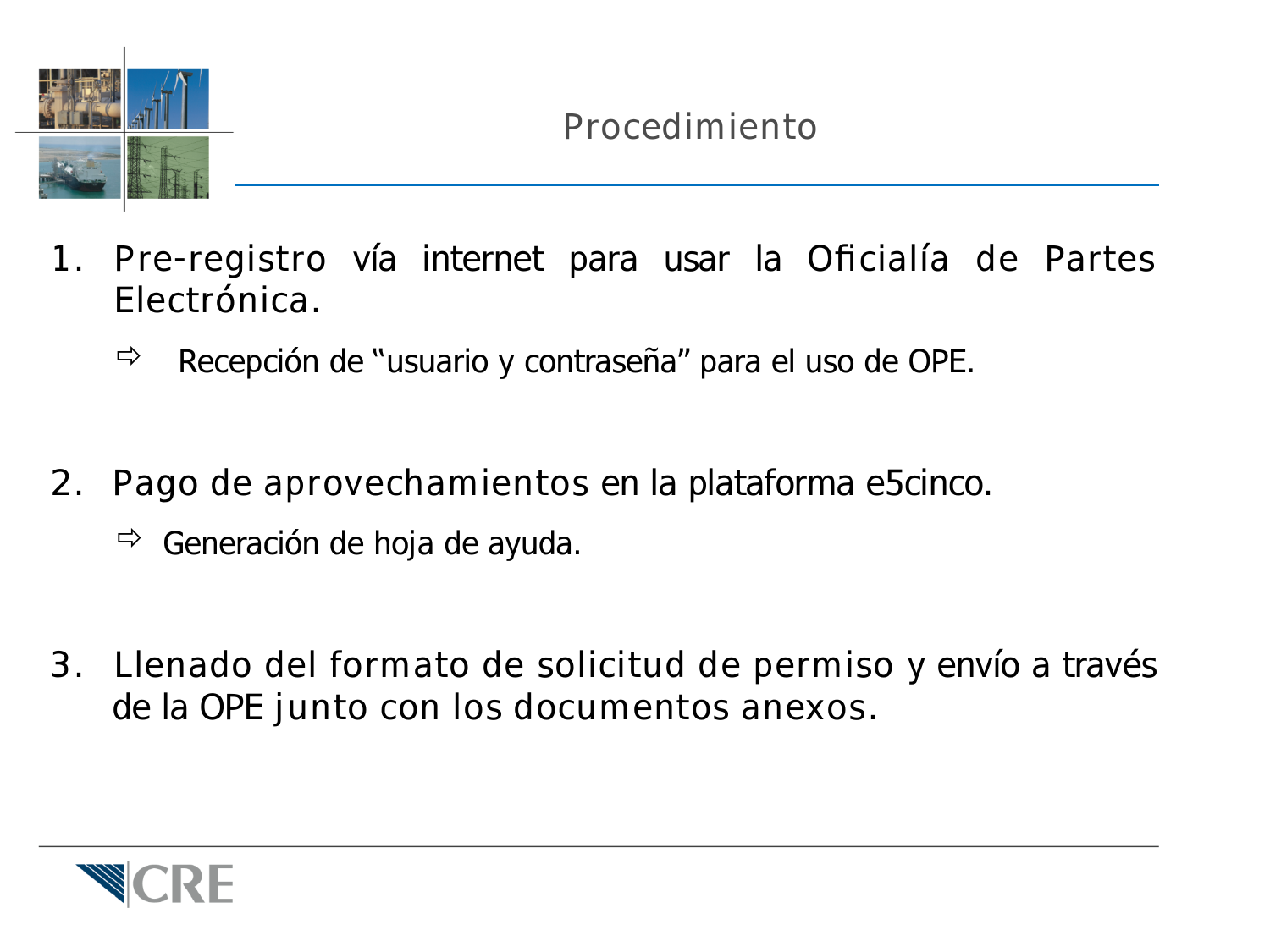

# Procedimiento
Pre-registro vía internet para usar la Oficialía de Partes Electrónica.
Recepción de “usuario y contraseña” para el uso de OPE.

2. 	Pago de aprovechamientos en la plataforma e5cinco.
Generación de hoja de ayuda.

3. 	Llenado del formato de solicitud de permiso y envío a través de la OPE junto con los documentos anexos.